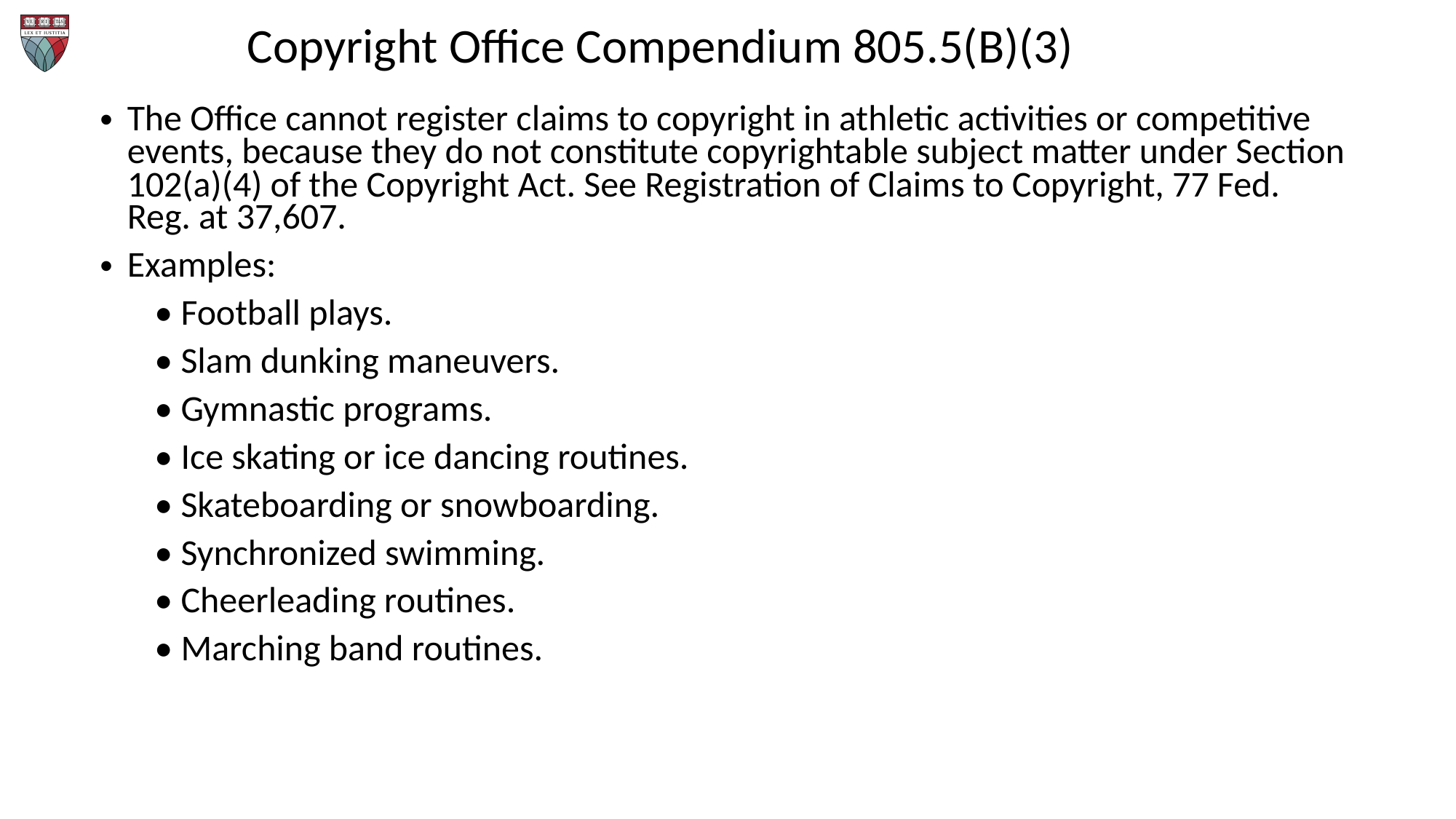

# Copyright Office Compendium 805.5(B)(3)
The Office cannot register claims to copyright in athletic activities or competitive events, because they do not constitute copyrightable subject matter under Section 102(a)(4) of the Copyright Act. See Registration of Claims to Copyright, 77 Fed. Reg. at 37,607.
Examples:
• Football plays.
• Slam dunking maneuvers.
• Gymnastic programs.
• Ice skating or ice dancing routines.
• Skateboarding or snowboarding.
• Synchronized swimming.
• Cheerleading routines.
• Marching band routines.